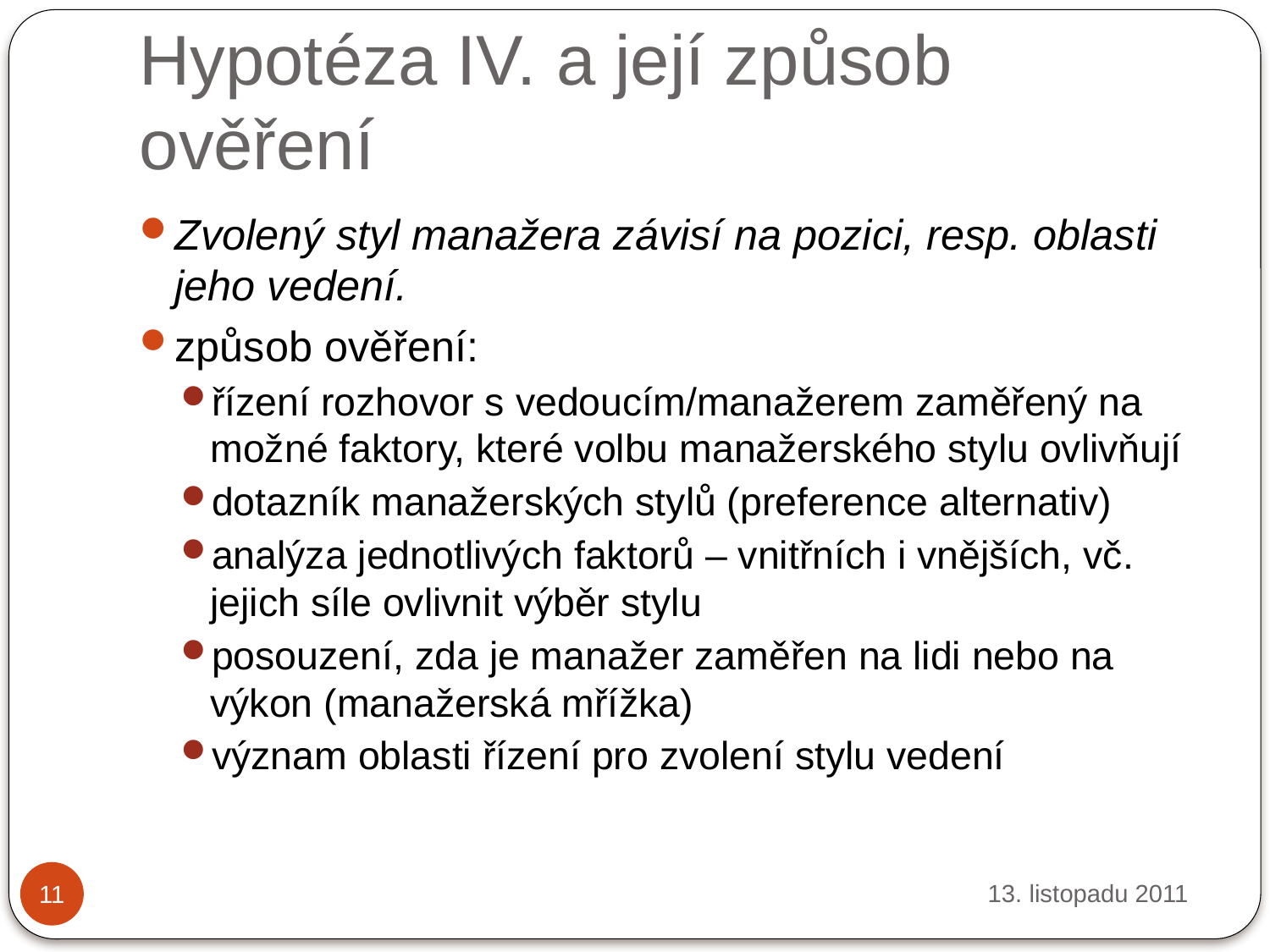

# Hypotéza IV. a její způsob ověření
Zvolený styl manažera závisí na pozici, resp. oblasti jeho vedení.
způsob ověření:
řízení rozhovor s vedoucím/manažerem zaměřený na možné faktory, které volbu manažerského stylu ovlivňují
dotazník manažerských stylů (preference alternativ)
analýza jednotlivých faktorů – vnitřních i vnějších, vč. jejich síle ovlivnit výběr stylu
posouzení, zda je manažer zaměřen na lidi nebo na výkon (manažerská mřížka)
význam oblasti řízení pro zvolení stylu vedení

13. listopadu 2011
11